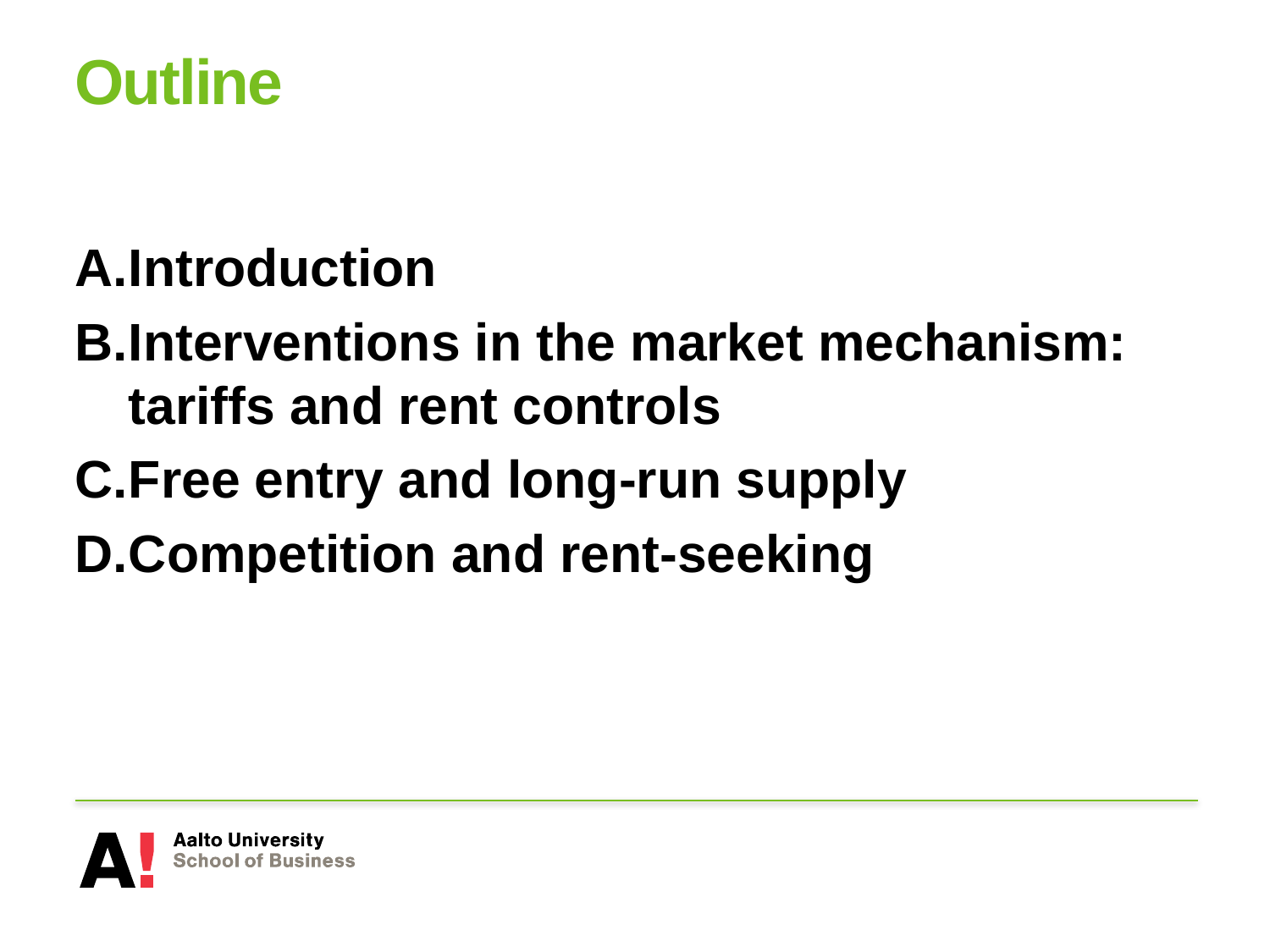

# Outline
Introduction
Interventions in the market mechanism: tariffs and rent controls
Free entry and long-run supply
Competition and rent-seeking